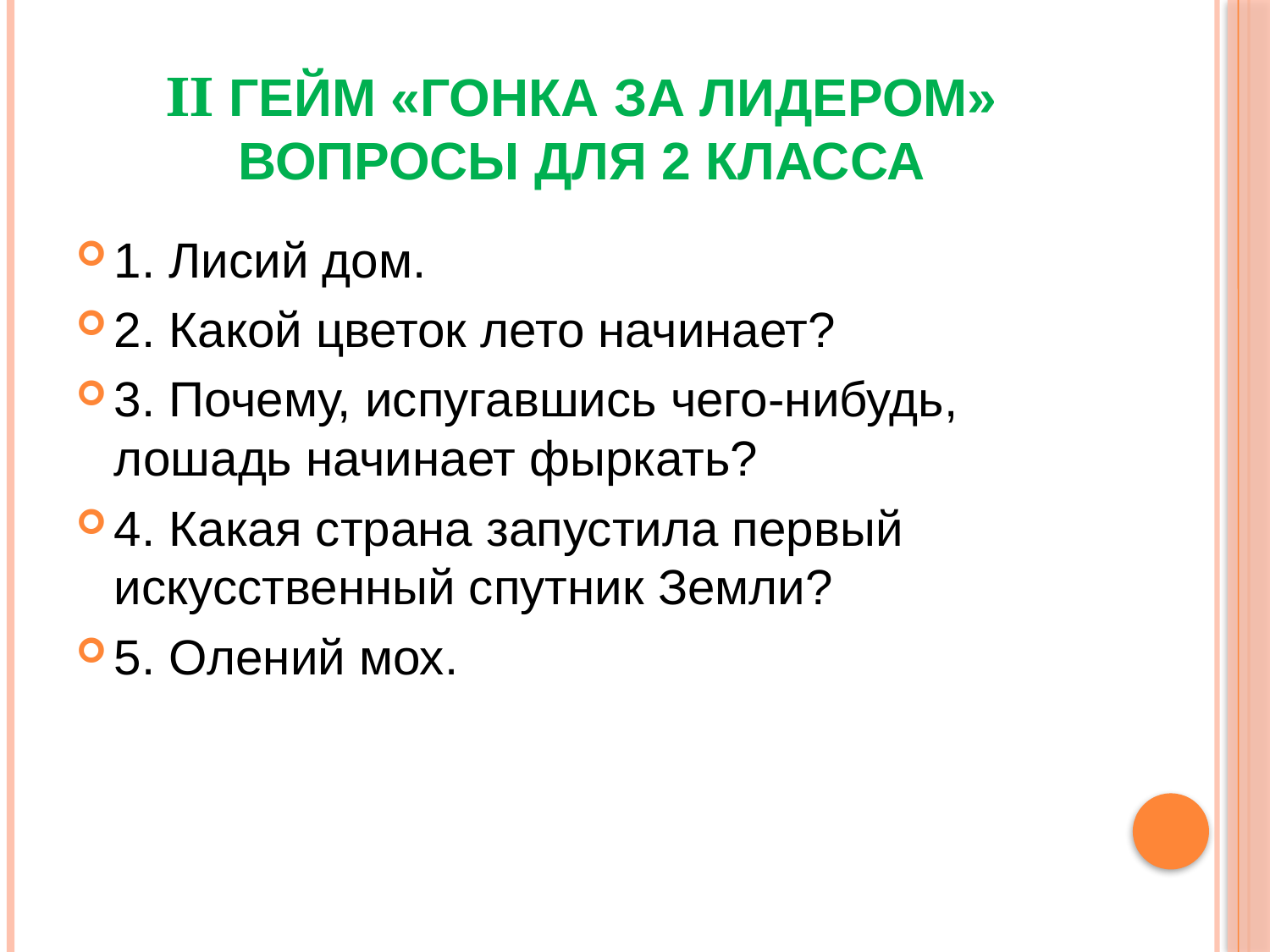

# II ГЕЙМ «Гонка за лидером» Вопросы для 2 класса
1. Лисий дом.
2. Какой цветок лето начинает?
3. Почему, испугавшись чего-нибудь, лошадь начинает фыркать?
4. Какая страна запустила первый искусственный спутник Земли?
5. Олений мох.